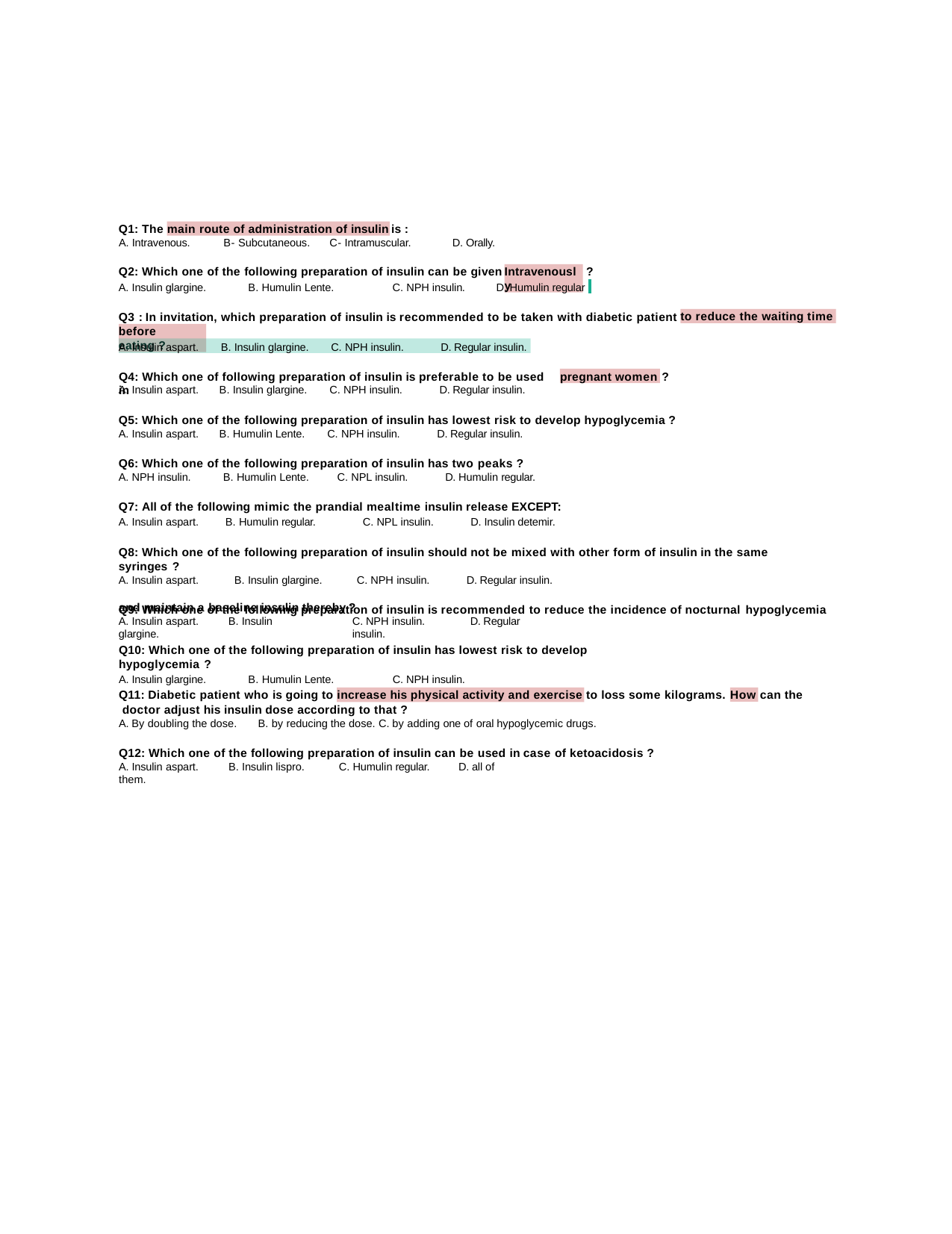

Q1: The
is :
main route of administration of insulin
A. Intravenous.	B- Subcutaneous.	C- Intramuscular.	D. Orally.
Q2: Which one of the following preparation of insulin can be given
?
Intravenously
A. Insulin glargine.	B. Humulin Lente.	C. NPH insulin.	D. Humulin regular

Q3 : In invitation, which preparation of insulin is recommended to be taken with diabetic patient

to reduce the waiting time
before eating ?
A. Insulin aspart.	B. Insulin glargine.	C. NPH insulin.	D. Regular insulin.
Q4: Which one of following preparation of insulin is preferable to be used in
?
pregnant women
A. Insulin aspart.	B. Insulin glargine.	C. NPH insulin.	D. Regular insulin.

Q5: Which one of the following preparation of insulin has lowest risk to develop hypoglycemia ?
A. Insulin aspart.	B. Humulin Lente.	C. NPH insulin.	D. Regular insulin.

Q6: Which one of the following preparation of insulin has two peaks ?
A. NPH insulin.	B. Humulin Lente.	C. NPL insulin.	D. Humulin regular.

Q7: All of the following mimic the prandial mealtime insulin release EXCEPT:
A. Insulin aspart.	B. Humulin regular.	C. NPL insulin.	D. Insulin detemir.

Q8: Which one of the following preparation of insulin should not be mixed with other form of insulin in the same syringes ?
A. Insulin aspart.	B. Insulin glargine.	C. NPH insulin.	D. Regular insulin.

Q9: Which one of the following preparation of insulin is recommended to reduce the incidence of nocturnal hypoglycemia
and maintain a baseline insulin thereby
?
C. NPH insulin.	D. Regular insulin.
A. Insulin aspart.	B. Insulin glargine.
Q10: Which one of the following preparation of insulin has lowest risk to develop hypoglycemia ?
A. Insulin glargine.	B. Humulin Lente.	C. NPH insulin.
Q11: Diabetic patient who is going to increase his physical activity and exercise to loss some kilograms.  doctor adjust his insulin dose according to that ?
A. By doubling the dose.	B. by reducing the dose. C. by adding one of oral hypoglycemic drugs.

Q12: Which one of the following preparation of insulin can be used in case of ketoacidosis ?
can the

How
A. Insulin aspart.	B. Insulin lispro.	C. Humulin regular.	D. all of them.